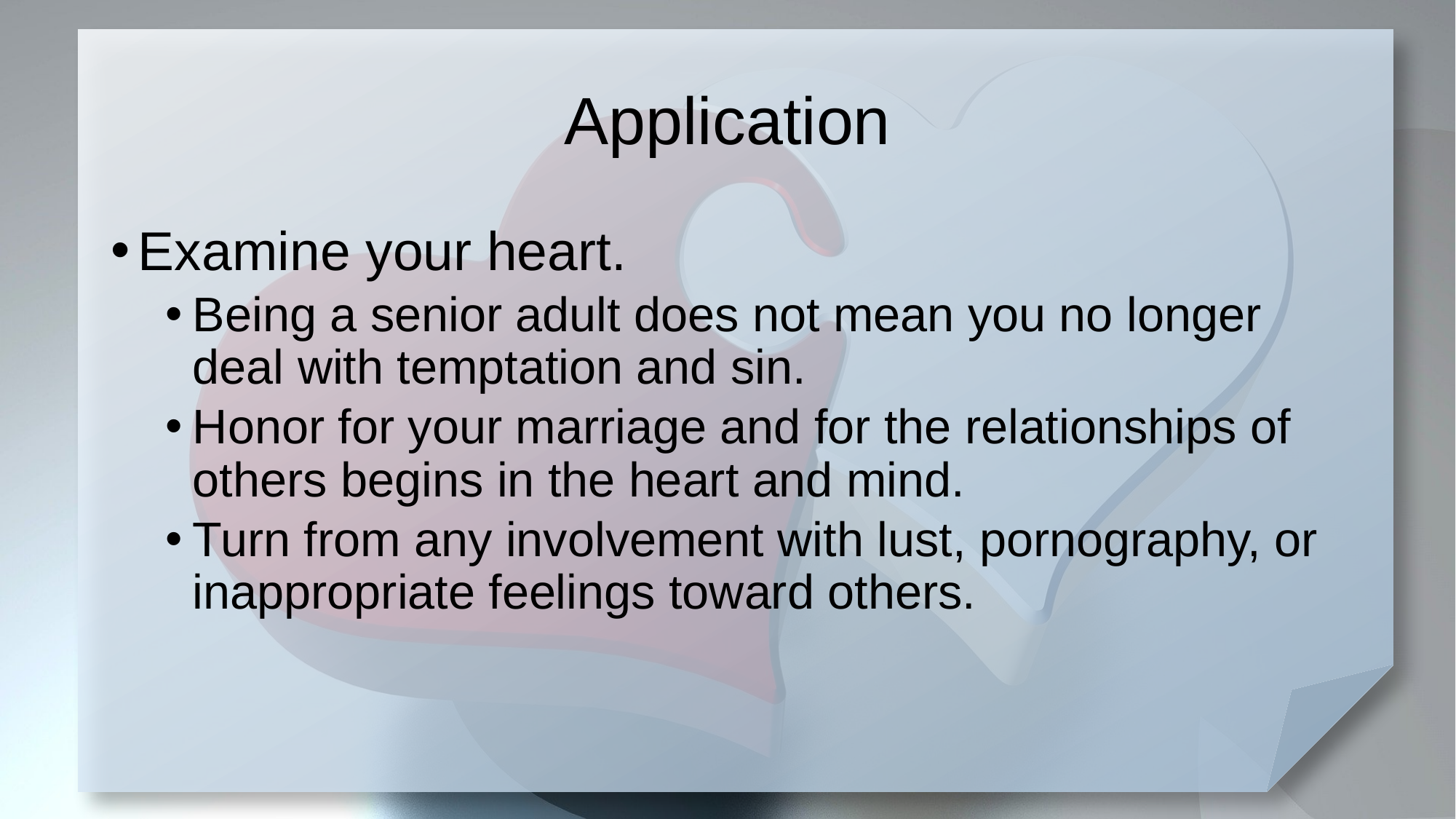

# Application
Examine your heart.
Being a senior adult does not mean you no longer deal with temptation and sin.
Honor for your marriage and for the relationships of others begins in the heart and mind.
Turn from any involvement with lust, pornography, or inappropriate feelings toward others.